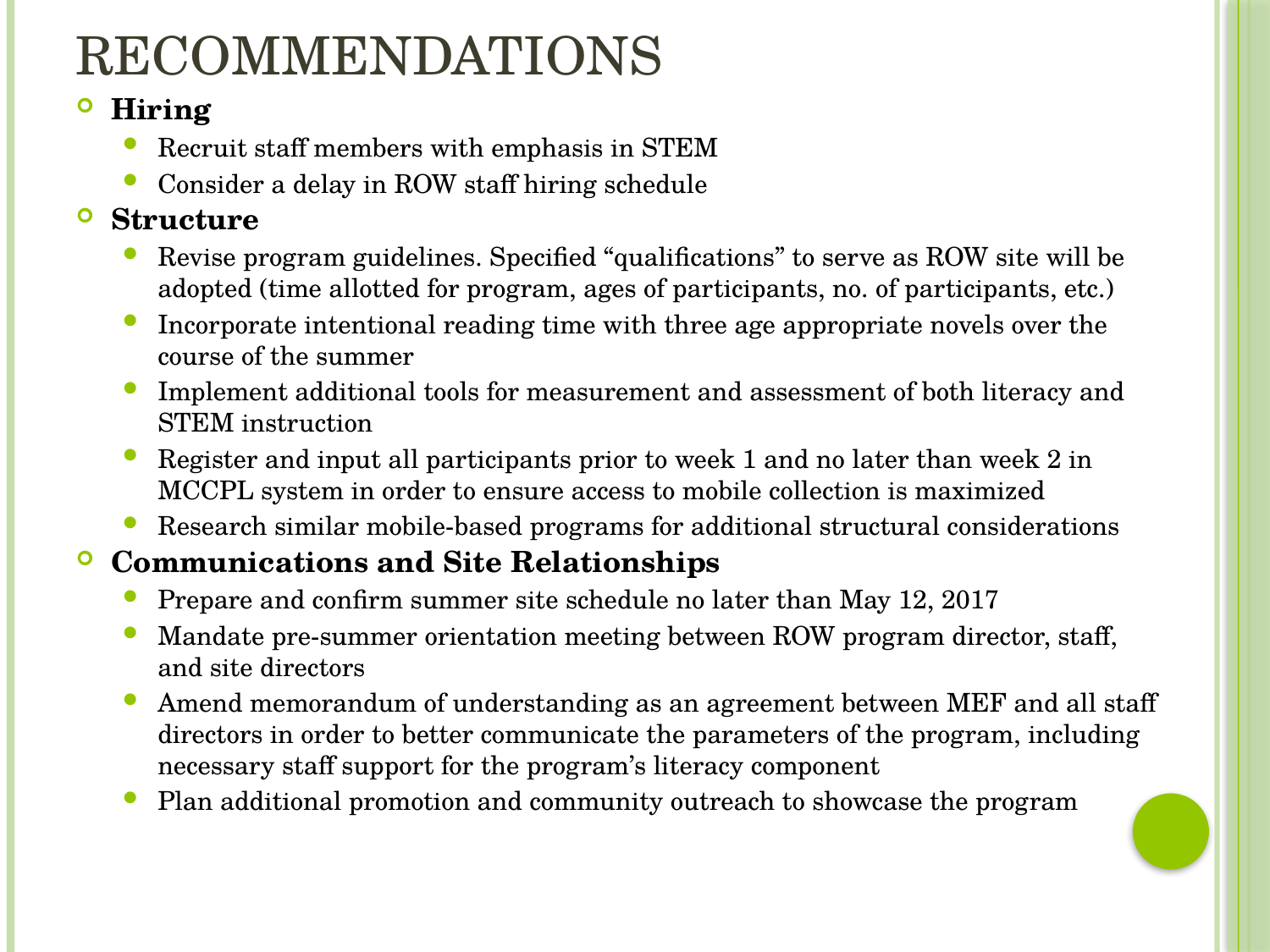

# Recommendations
Hiring
Recruit staff members with emphasis in STEM
Consider a delay in ROW staff hiring schedule
Structure
Revise program guidelines. Specified “qualifications” to serve as ROW site will be adopted (time allotted for program, ages of participants, no. of participants, etc.)
Incorporate intentional reading time with three age appropriate novels over the course of the summer
Implement additional tools for measurement and assessment of both literacy and STEM instruction
Register and input all participants prior to week 1 and no later than week 2 in MCCPL system in order to ensure access to mobile collection is maximized
Research similar mobile-based programs for additional structural considerations
Communications and Site Relationships
Prepare and confirm summer site schedule no later than May 12, 2017
Mandate pre-summer orientation meeting between ROW program director, staff, and site directors
Amend memorandum of understanding as an agreement between MEF and all staff directors in order to better communicate the parameters of the program, including necessary staff support for the program’s literacy component
Plan additional promotion and community outreach to showcase the program